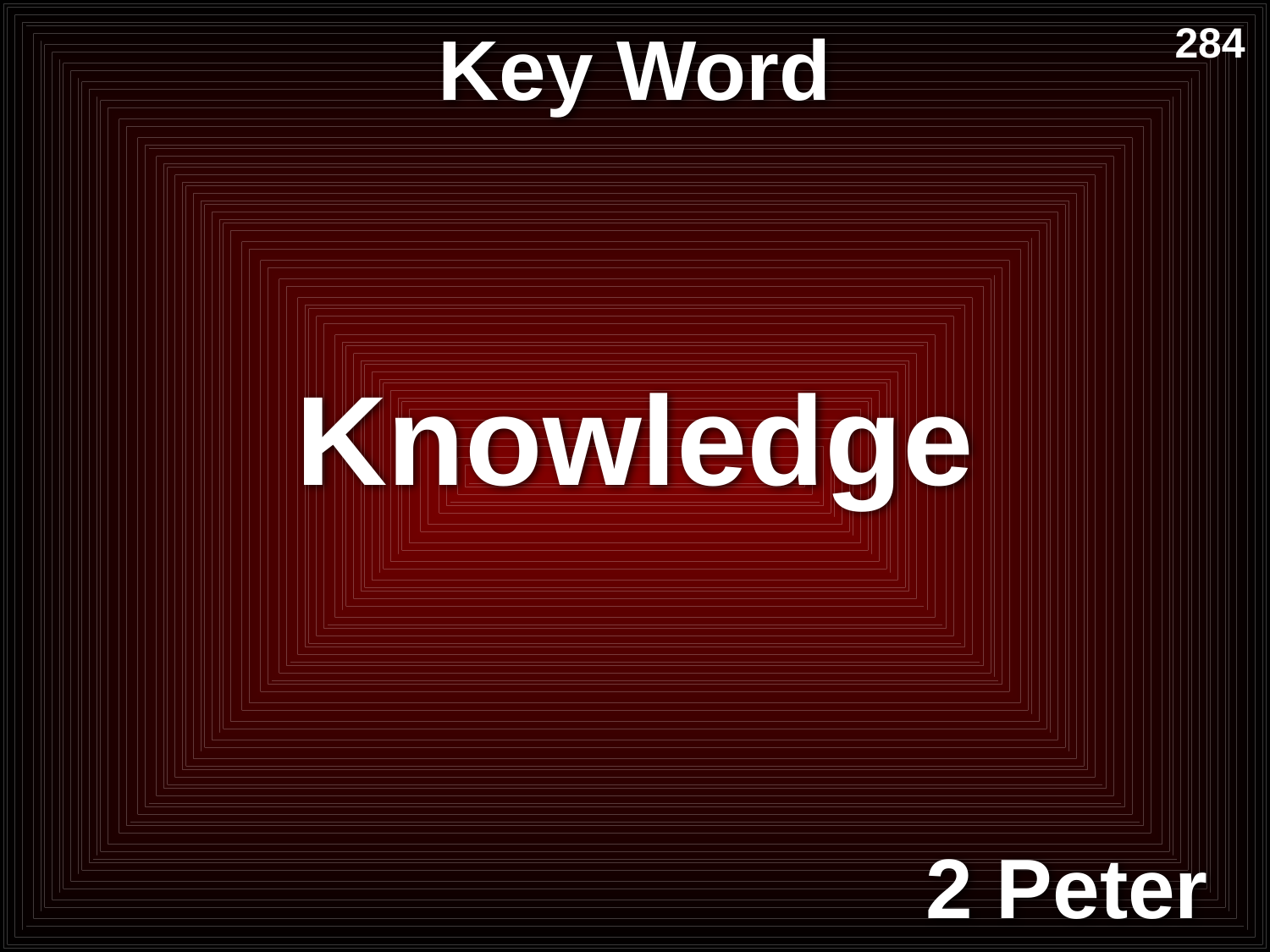

# Key Word
284

Knowledge
2 Peter